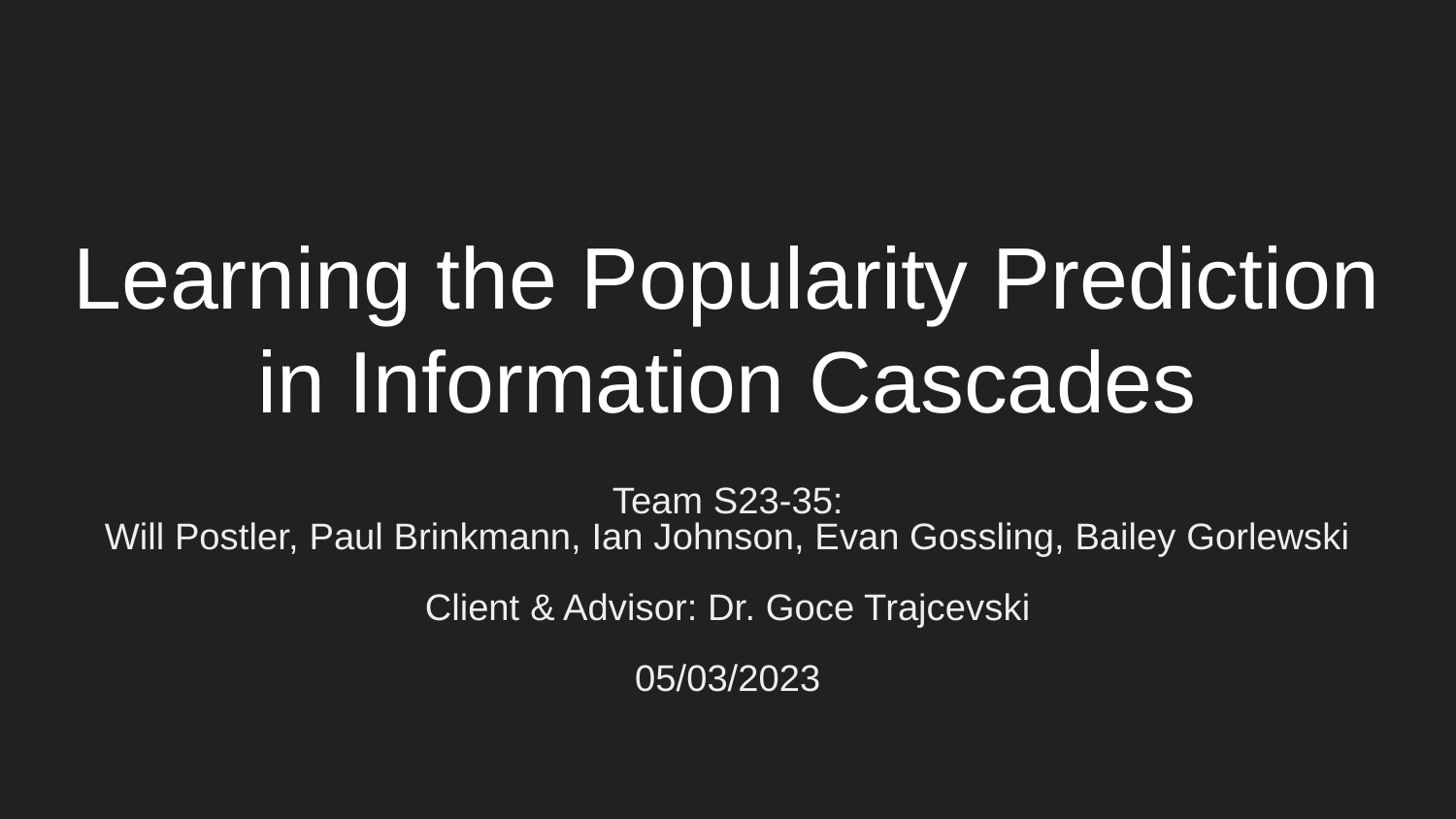

# Learning the Popularity Prediction in Information Cascades
Team S23-35:
Will Postler, Paul Brinkmann, Ian Johnson, Evan Gossling, Bailey Gorlewski

Client & Advisor: Dr. Goce Trajcevski

05/03/2023